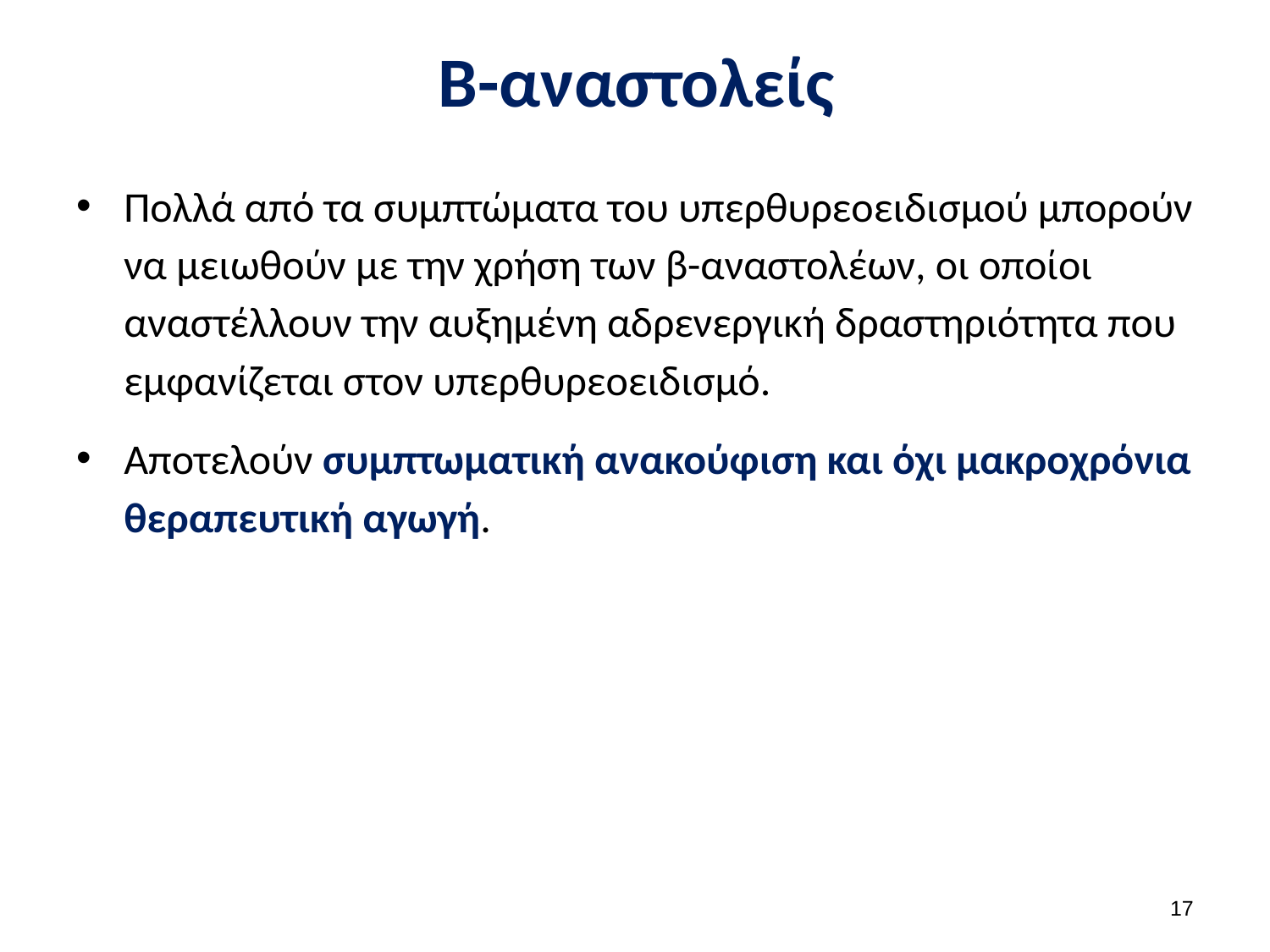

# Β-αναστολείς
Πολλά από τα συμπτώματα του υπερθυρεοειδισμού μπορούν να μειωθούν με την χρήση των β-αναστολέων, οι οποίοι αναστέλλουν την αυξημένη αδρενεργική δραστηριότητα που εμφανίζεται στον υπερθυρεοειδισμό.
Αποτελούν συμπτωματική ανακούφιση και όχι μακροχρόνια θεραπευτική αγωγή.
17